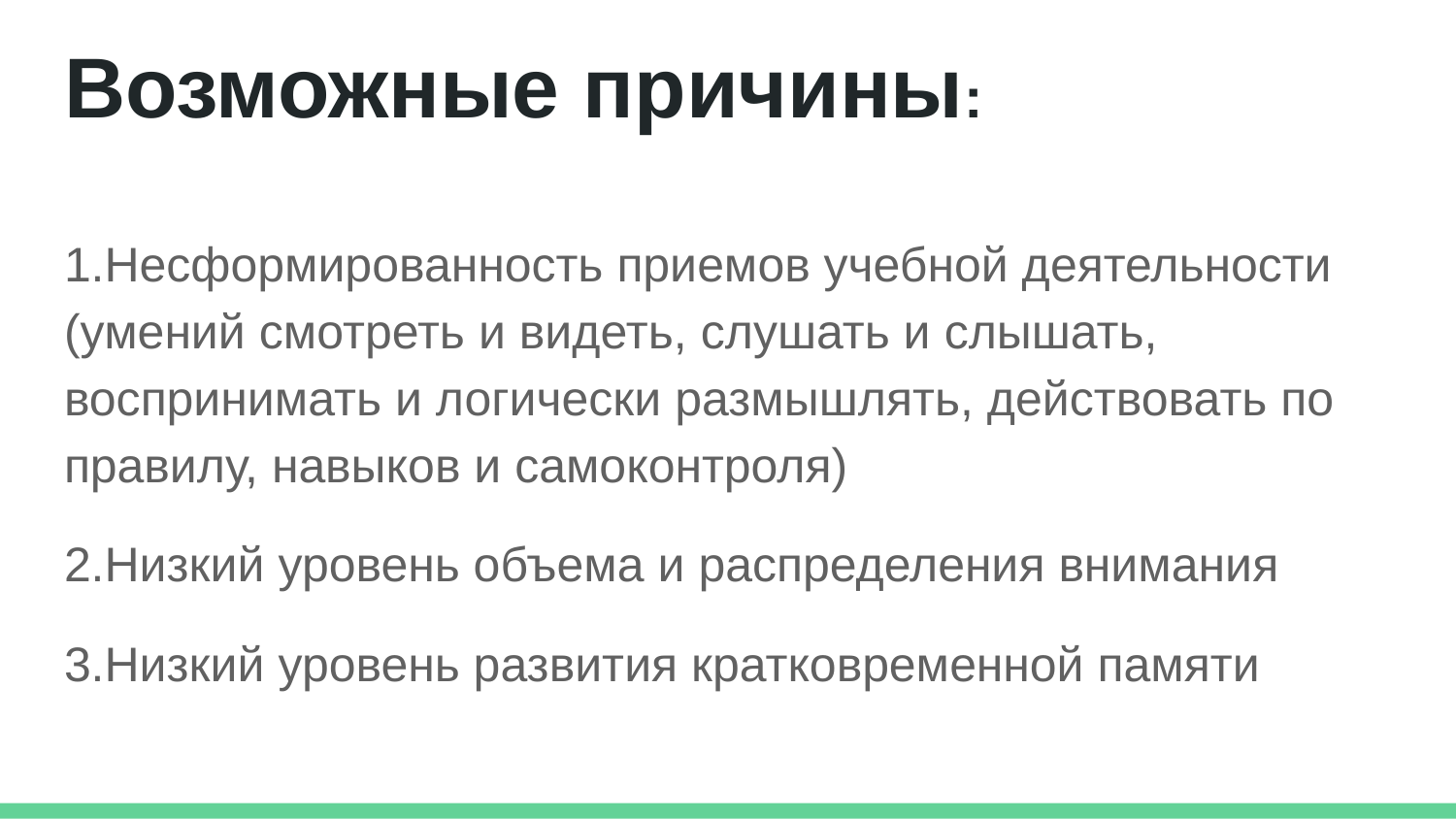

Возможные причины:
1.Несформированность приемов учебной деятельности (умений смотреть и видеть, слушать и слышать, воспринимать и логически размышлять, действовать по правилу, навыков и самоконтроля)
2.Низкий уровень объема и распределения внимания
3.Низкий уровень развития кратковременной памяти